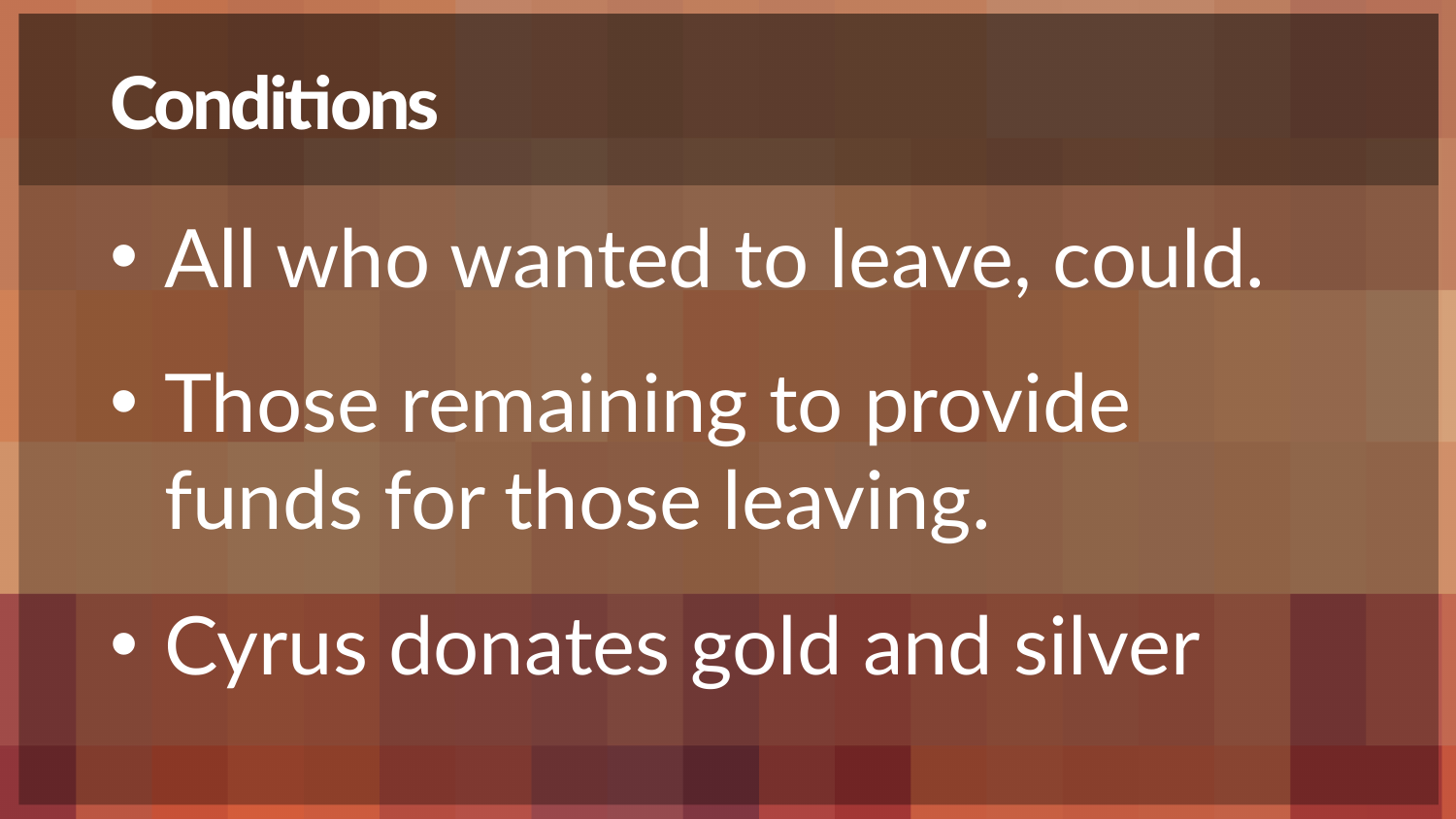

# Conditions
All who wanted to leave, could.
Those remaining to provide funds for those leaving.
Cyrus donates gold and silver